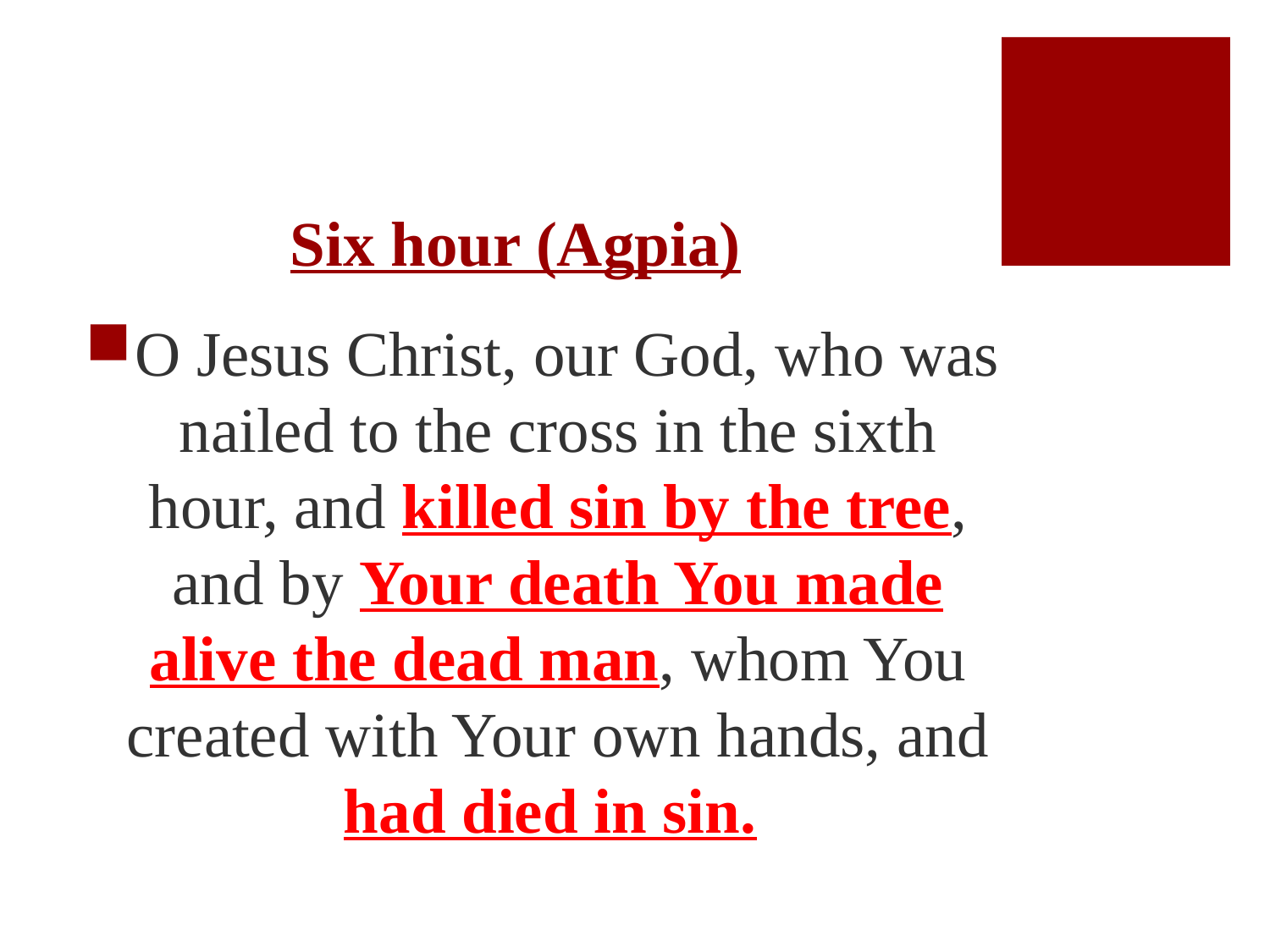

# Six hour (Agpia)
O Jesus Christ, our God, who was nailed to the cross in the sixth hour, and killed sin by the tree, and by Your death You made alive the dead man, whom You created with Your own hands, and had died in sin.